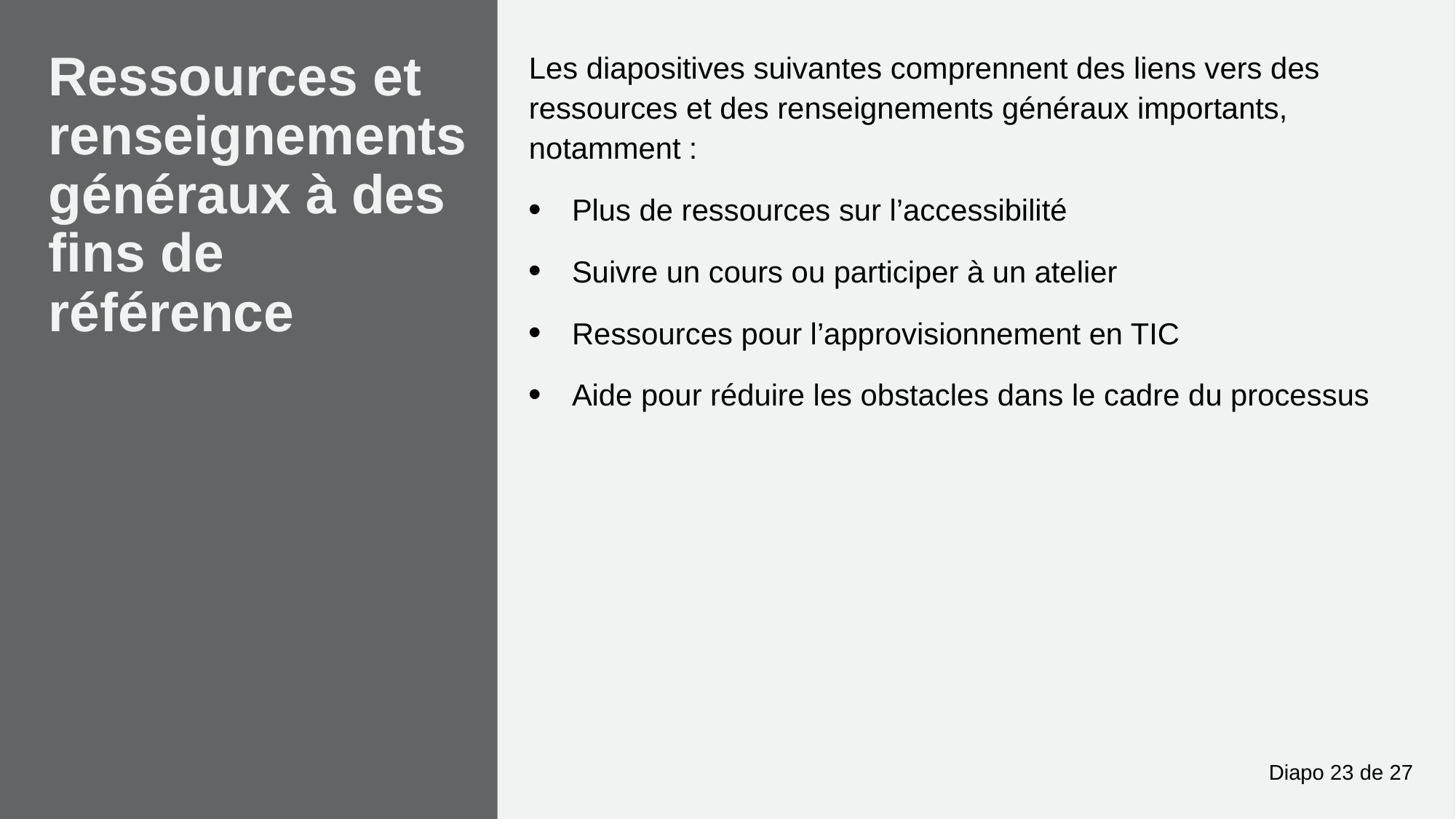

Les diapositives suivantes comprennent des liens vers des ressources et des renseignements généraux importants, notamment :
Plus de ressources sur l’accessibilité
Suivre un cours ou participer à un atelier
Ressources pour l’approvisionnement en TIC
Aide pour réduire les obstacles dans le cadre du processus
# Ressources et renseignements généraux à des fins de référence